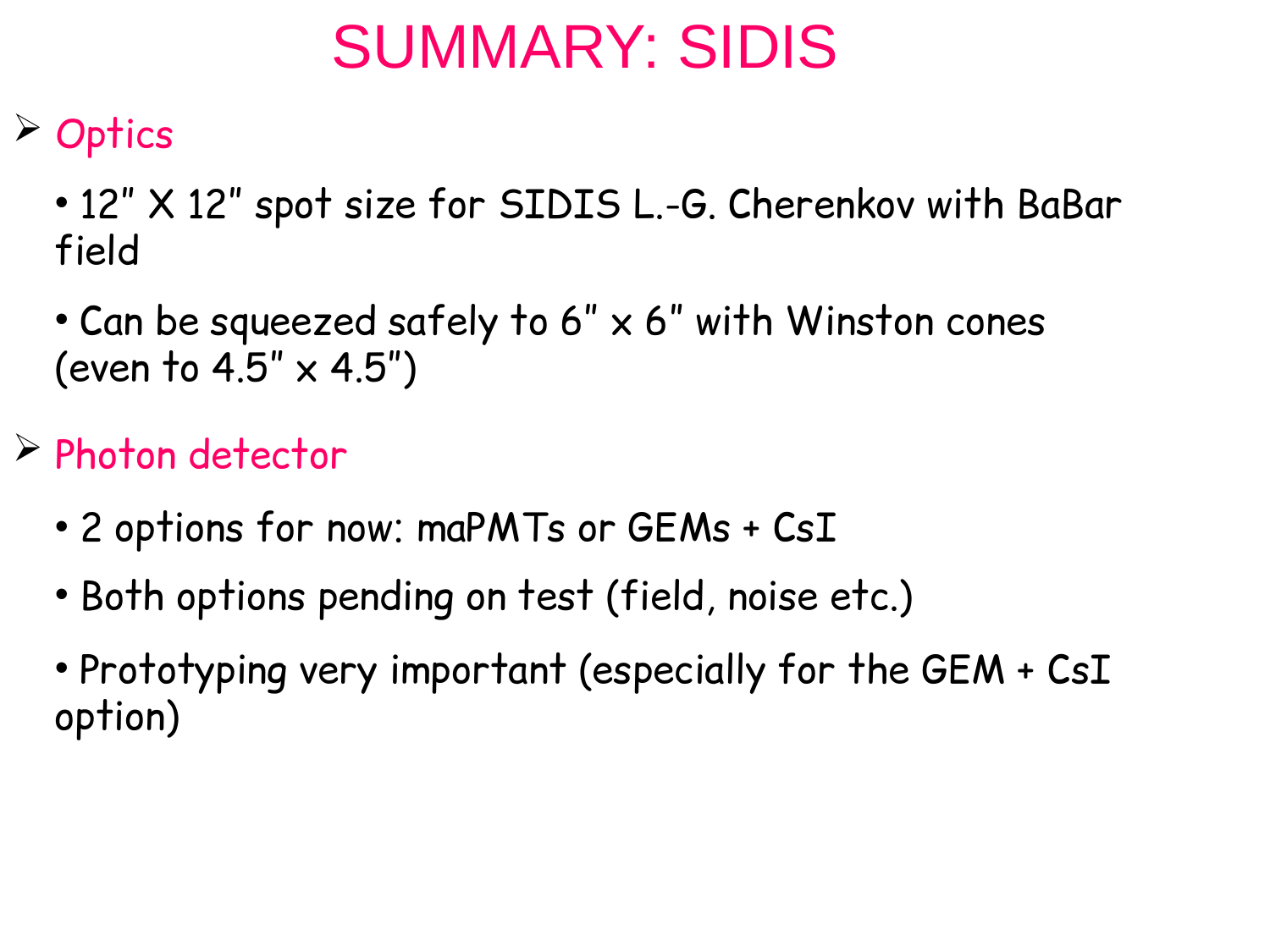

SUMMARY: SIDIS
 Optics
 12” X 12” spot size for SIDIS L.-G. Cherenkov with BaBar field
 Can be squeezed safely to 6” x 6” with Winston cones (even to 4.5” x 4.5”)
 Photon detector
 2 options for now: maPMTs or GEMs + CsI
 Both options pending on test (field, noise etc.)
 Prototyping very important (especially for the GEM + CsI option)